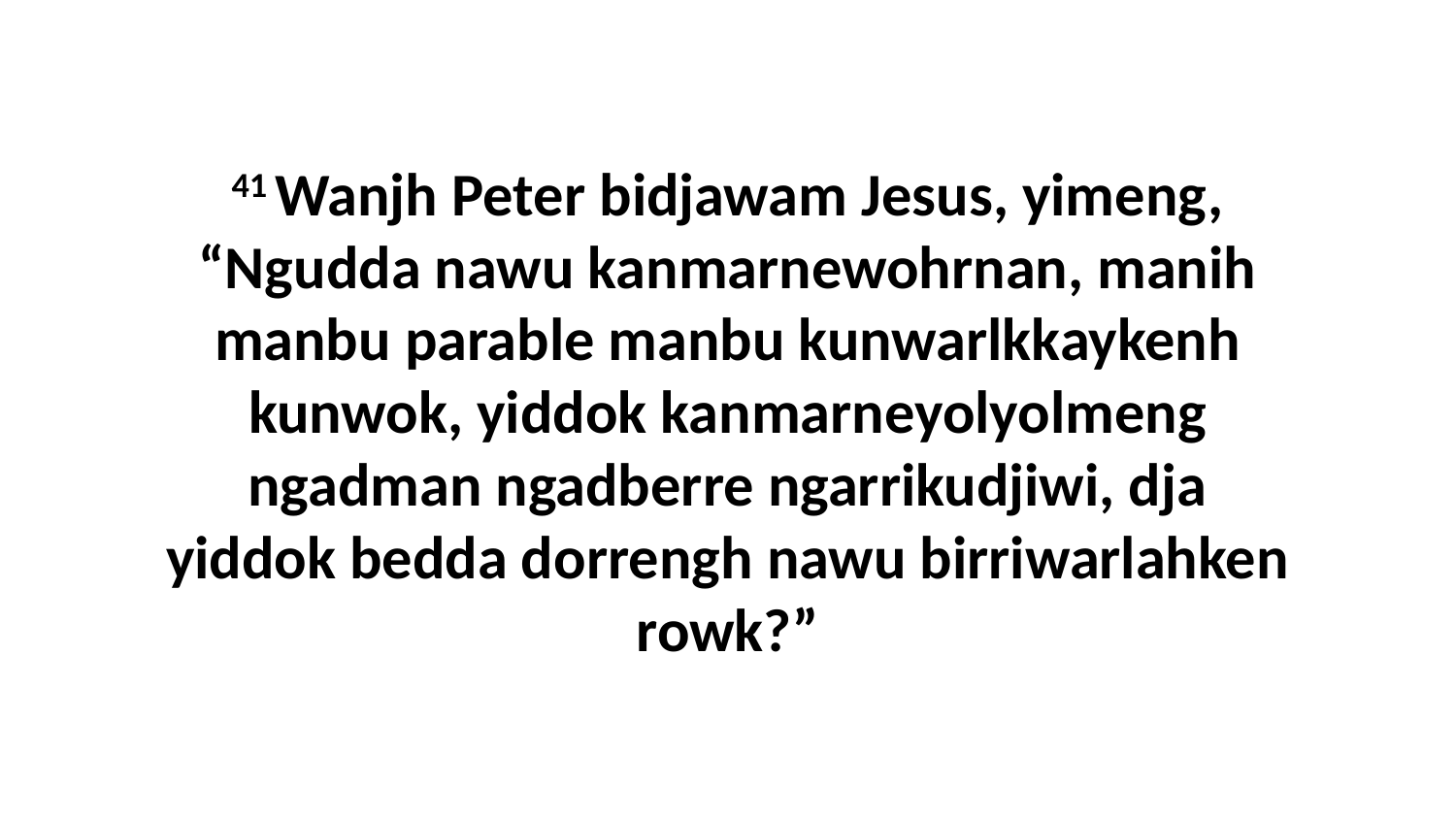

41 Wanjh Peter bidjawam Jesus, yimeng, “Ngudda nawu kanmarnewohrnan, manih manbu parable manbu kunwarlkkaykenh kunwok, yiddok kanmarneyolyolmeng ngadman ngadberre ngarrikudjiwi, dja yiddok bedda dorrengh nawu birriwarlahken rowk?”